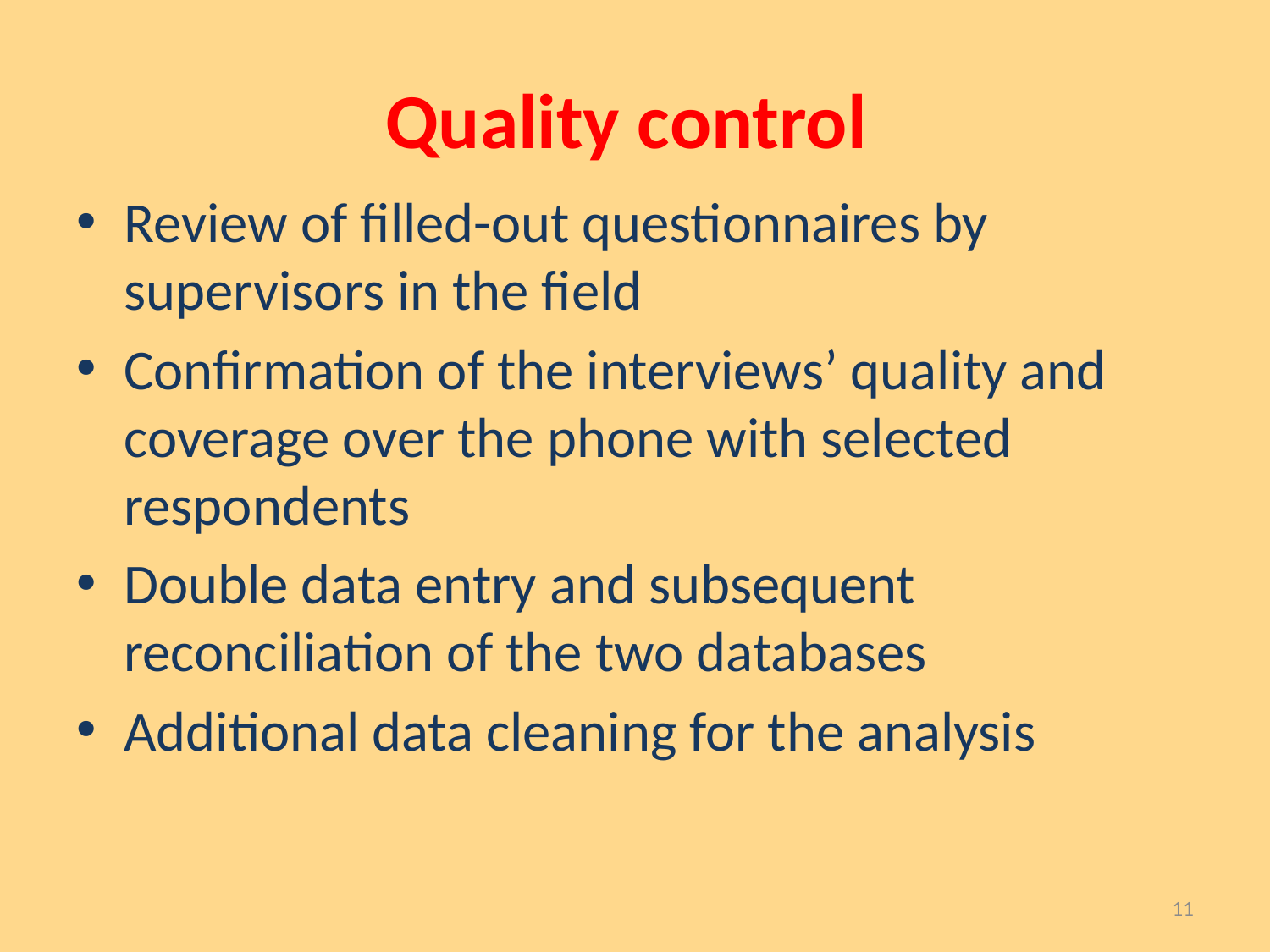

# Quality control
Review of filled-out questionnaires by supervisors in the field
Confirmation of the interviews’ quality and coverage over the phone with selected respondents
Double data entry and subsequent reconciliation of the two databases
Additional data cleaning for the analysis

11